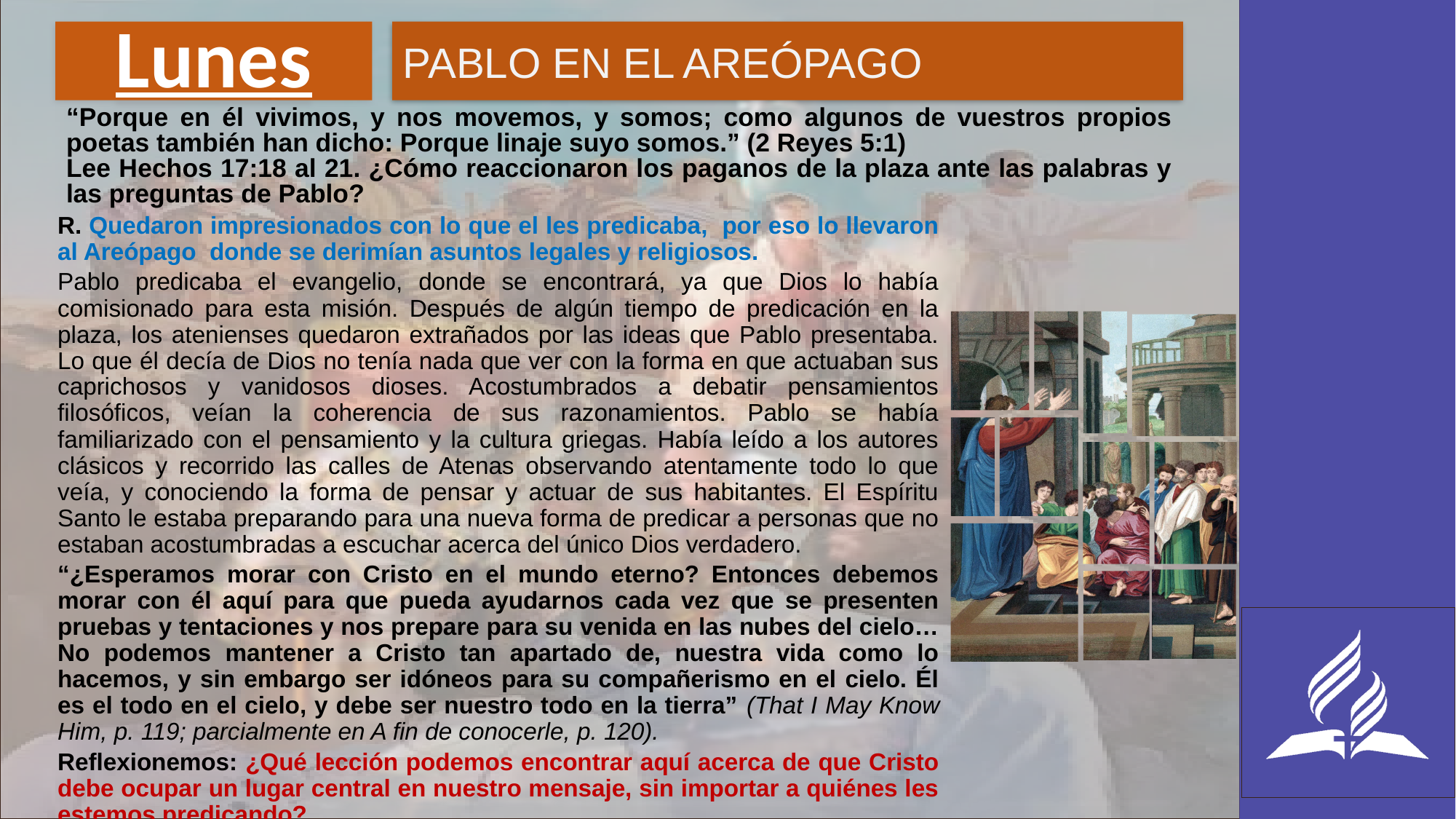

# Lunes
PABLO EN EL AREÓPAGO
“Porque en él vivimos, y nos movemos, y somos; como algunos de vuestros propios poetas también han dicho: Porque linaje suyo somos.” (2 Reyes 5:1)
Lee Hechos 17:18 al 21. ¿Cómo reaccionaron los paganos de la plaza ante las palabras y las preguntas de Pablo?
R. Quedaron impresionados con lo que el les predicaba,  por eso lo llevaron al Areópago  donde se derimían asuntos legales y religiosos.
Pablo predicaba el evangelio, donde se encontrará, ya que Dios lo había comisionado para esta misión. Después de algún tiempo de predicación en la plaza, los atenienses quedaron extrañados por las ideas que Pablo presentaba. Lo que él decía de Dios no tenía nada que ver con la forma en que actuaban sus caprichosos y vanidosos dioses. Acostumbrados a debatir pensamientos filosóficos, veían la coherencia de sus razonamientos. Pablo se había familiarizado con el pensamiento y la cultura griegas. Había leído a los autores clásicos y recorrido las calles de Atenas observando atentamente todo lo que veía, y conociendo la forma de pensar y actuar de sus habitantes. El Espíritu Santo le estaba preparando para una nueva forma de predicar a personas que no estaban acostumbradas a escuchar acerca del único Dios verdadero.
“¿Esperamos morar con Cristo en el mundo eterno? Entonces debemos morar con él aquí para que pueda ayudarnos cada vez que se presenten pruebas y tentaciones y nos prepare para su venida en las nubes del cielo… No podemos mantener a Cristo tan apartado de, nuestra vida como lo hacemos, y sin embargo ser idóneos para su compañerismo en el cielo. Él es el todo en el cielo, y debe ser nuestro todo en la tierra” (That I May Know Him, p. 119; parcialmente en A fin de conocerle, p. 120).
Reflexionemos: ¿Qué lección podemos encontrar aquí acerca de que Cristo debe ocupar un lugar central en nuestro mensaje, sin importar a quiénes les estemos predicando?